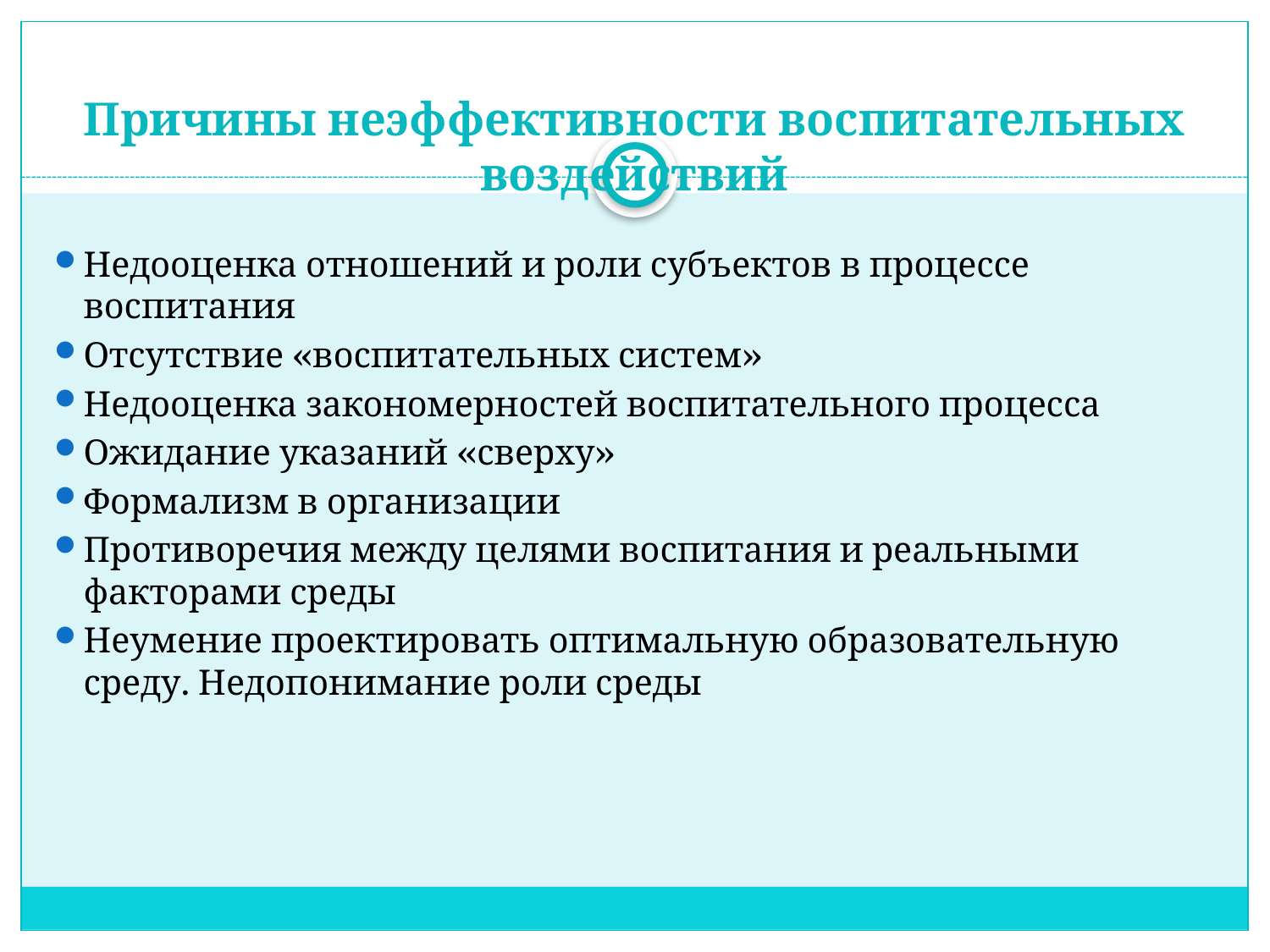

# Причины неэффективности воспитательных воздействий
Недооценка отношений и роли субъектов в процессе воспитания
Отсутствие «воспитательных систем»
Недооценка закономерностей воспитательного процесса
Ожидание указаний «сверху»
Формализм в организации
Противоречия между целями воспитания и реальными факторами среды
Неумение проектировать оптимальную образовательную  среду. Недопонимание роли среды